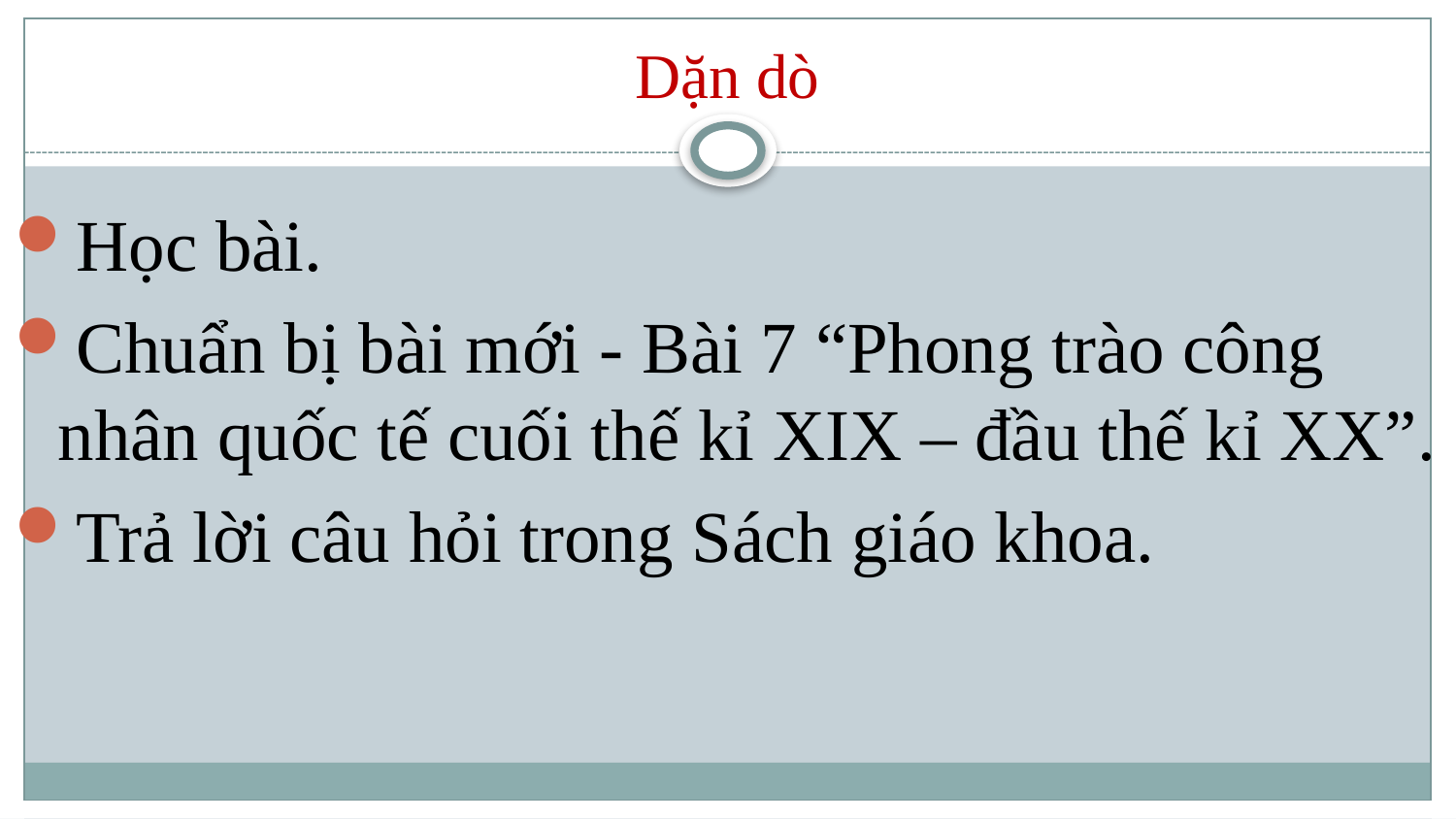

# Dặn dò
Học bài.
Chuẩn bị bài mới - Bài 7 “Phong trào công nhân quốc tế cuối thế kỉ XIX – đầu thế kỉ XX”.
Trả lời câu hỏi trong Sách giáo khoa.